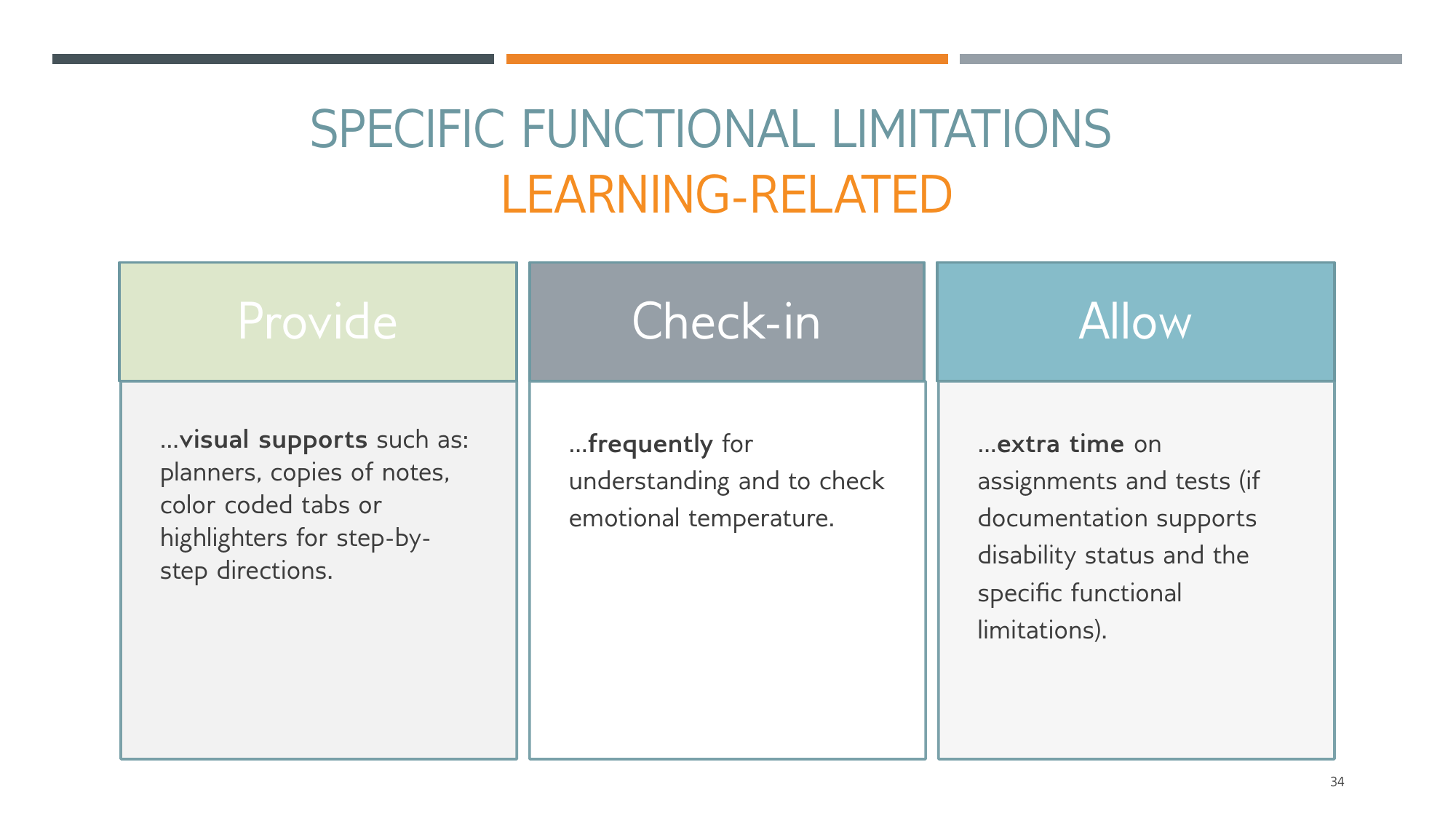

# Specific Functional Limitations Learning-related
Provide
Check-in
Allow
…visual supports such as: planners, copies of notes, color coded tabs or highlighters for step-by-step directions.

…frequently for understanding and to check emotional temperature.
…extra time on assignments and tests (if documentation supports disability status and the specific functional limitations).
34